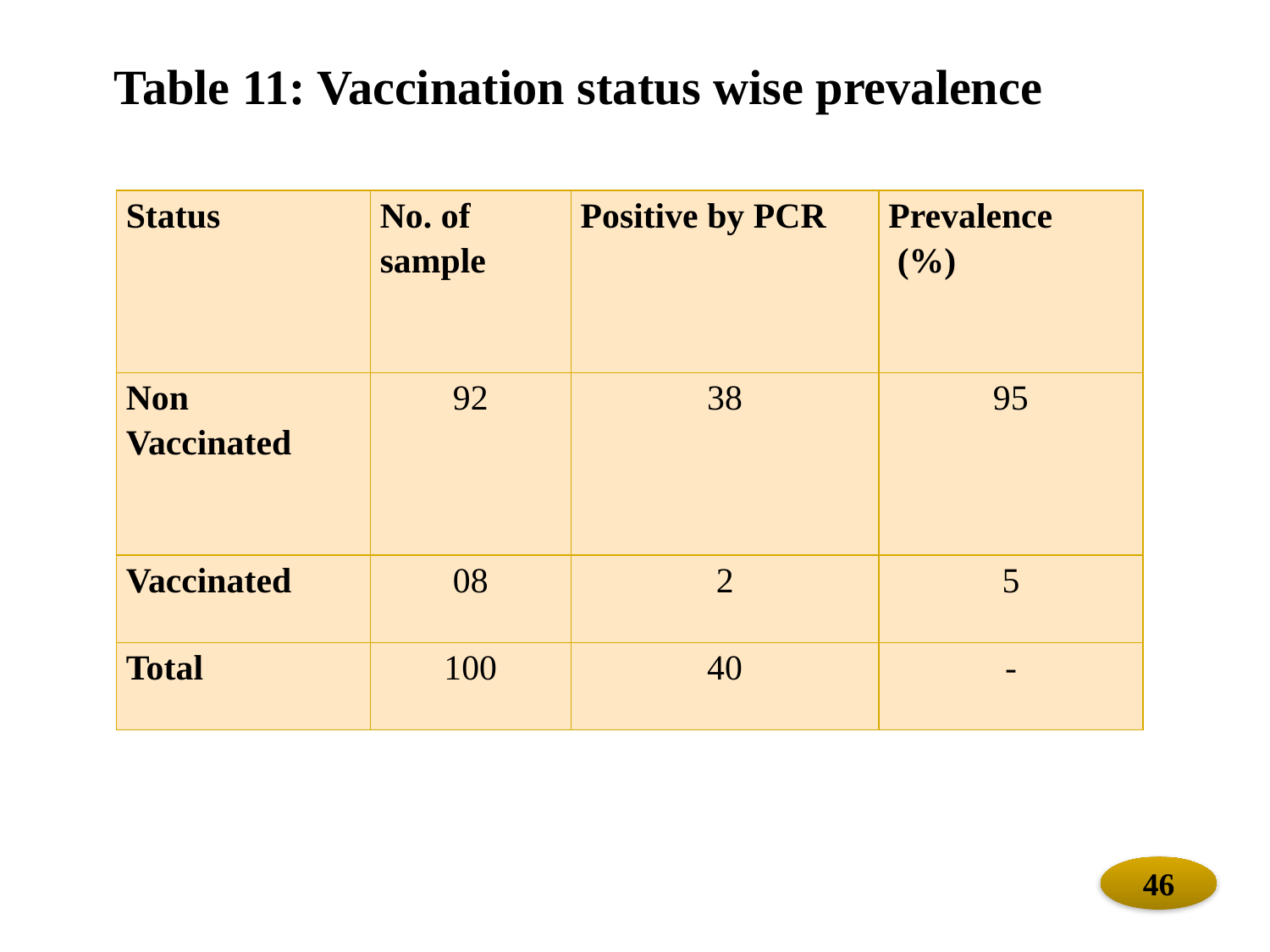

Table 11: Vaccination status wise prevalence
| Status | No. of sample | Positive by PCR | Prevalence (%) |
| --- | --- | --- | --- |
| Non Vaccinated | 92 | 38 | 95 |
| Vaccinated | 08 | 2 | 5 |
| Total | 100 | 40 | - |
46
46